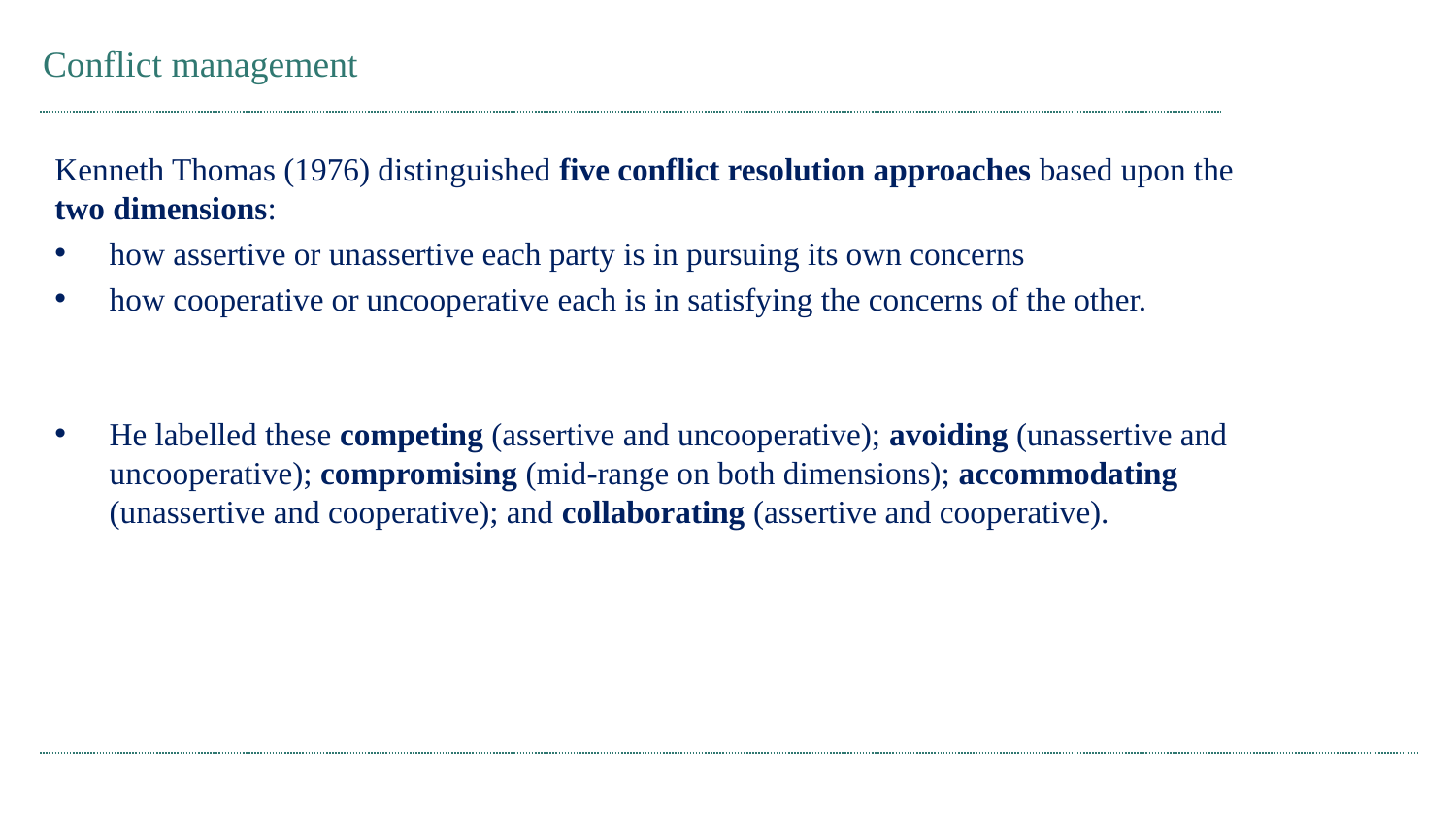

# Conflict management
Kenneth Thomas (1976) distinguished five conflict resolution approaches based upon the two dimensions:
how assertive or unassertive each party is in pursuing its own concerns
how cooperative or uncooperative each is in satisfying the concerns of the other.

He labelled these competing (assertive and uncooperative); avoiding (unassertive and uncooperative); compromising (mid-range on both dimensions); accommodating (unassertive and cooperative); and collaborating (assertive and cooperative).